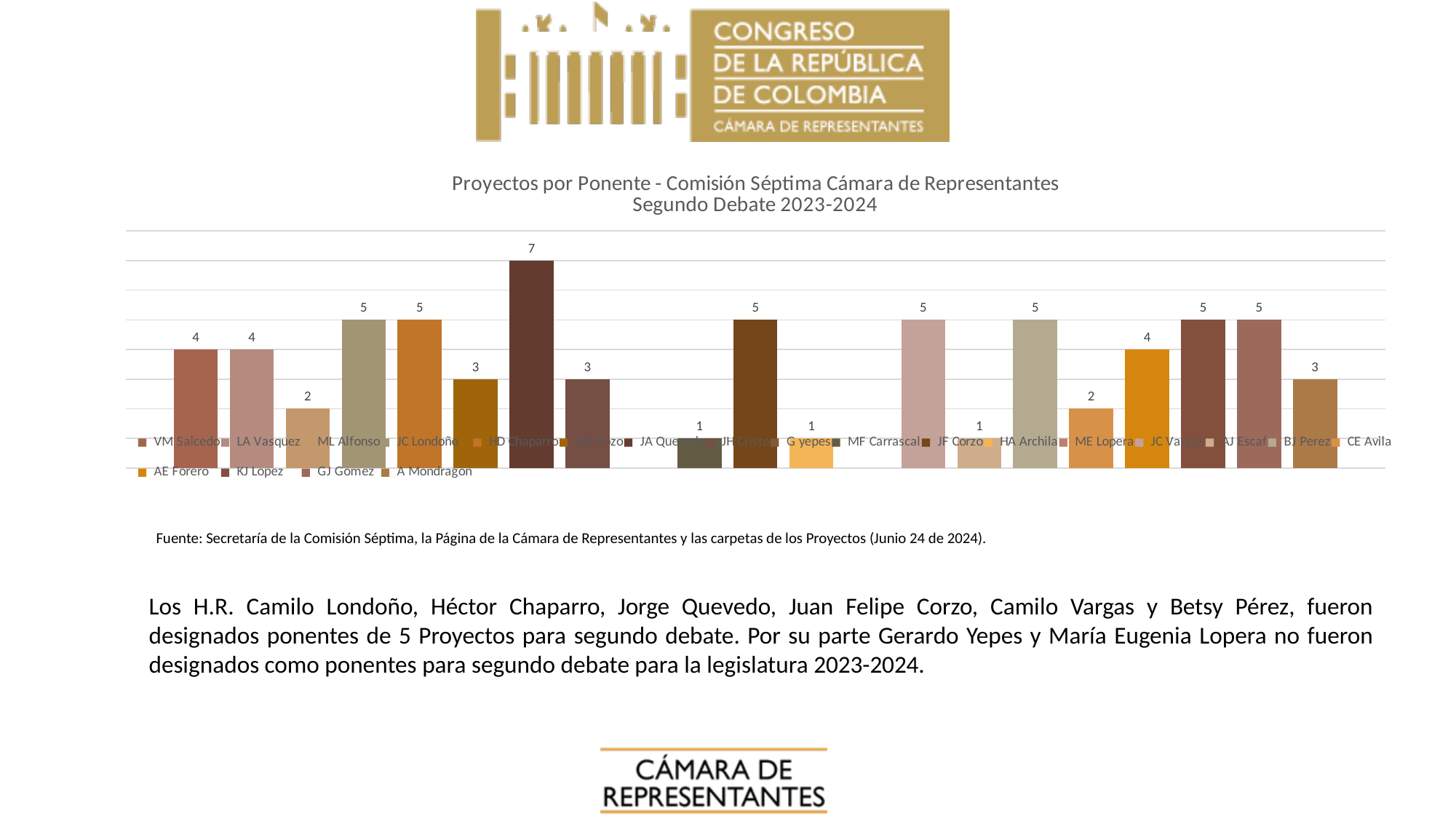

### Chart: Proyectos por Ponente - Comisión Séptima Cámara de Representantes
Segundo Debate 2023-2024

| Category |  VM Salcedo |  LA Vasquez |  ML Alfonso |  JC Londoño |  HD Chaparro |  GR Rozo |  JA Quevedo |  JH Cristo |  G yepes |  MF Carrascal |  JF Corzo |  HA Archila |  ME Lopera |  JC Vargas |  AJ Escaf |  BJ Perez |  CE Avila |  AE Forero |  KJ Lopez |  GJ Gomez |  A Mondragon |
|---|---|---|---|---|---|---|---|---|---|---|---|---|---|---|---|---|---|---|---|---|---|
| Total proyectos por ponente | 4.0 | 4.0 | 2.0 | 5.0 | 5.0 | 3.0 | 7.0 | 3.0 | None | 1.0 | 5.0 | 1.0 | None | 5.0 | 1.0 | 5.0 | 2.0 | 4.0 | 5.0 | 5.0 | 3.0 |
Fuente: Secretaría de la Comisión Séptima, la Página de la Cámara de Representantes y las carpetas de los Proyectos (Junio 24 de 2024).
Los H.R. Camilo Londoño, Héctor Chaparro, Jorge Quevedo, Juan Felipe Corzo, Camilo Vargas y Betsy Pérez, fueron designados ponentes de 5 Proyectos para segundo debate. Por su parte Gerardo Yepes y María Eugenia Lopera no fueron designados como ponentes para segundo debate para la legislatura 2023-2024.